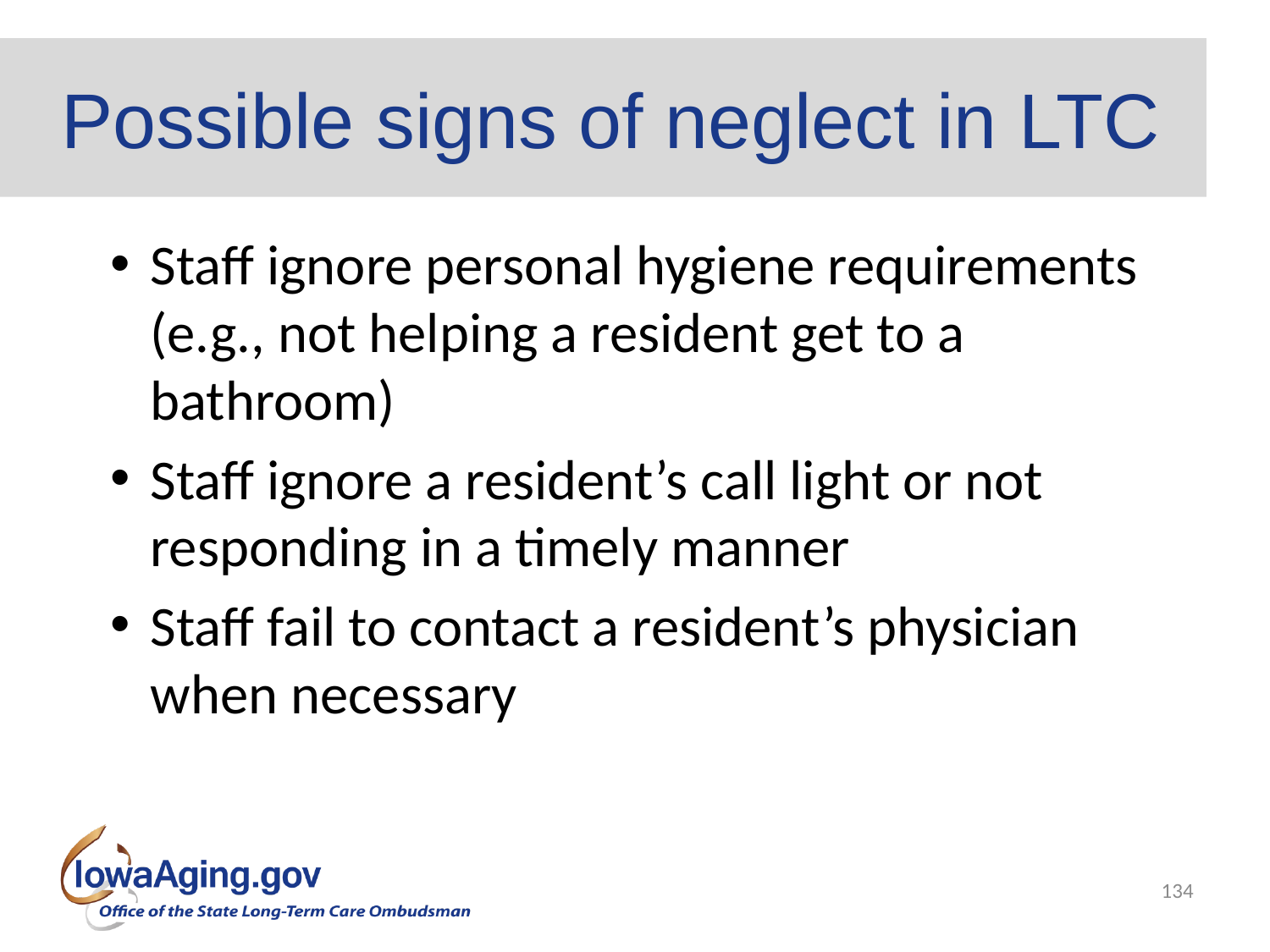

# Possible signs of neglect in LTC
Staff ignore personal hygiene requirements (e.g., not helping a resident get to a bathroom)
Staff ignore a resident’s call light or not responding in a timely manner
Staff fail to contact a resident’s physician when necessary

134